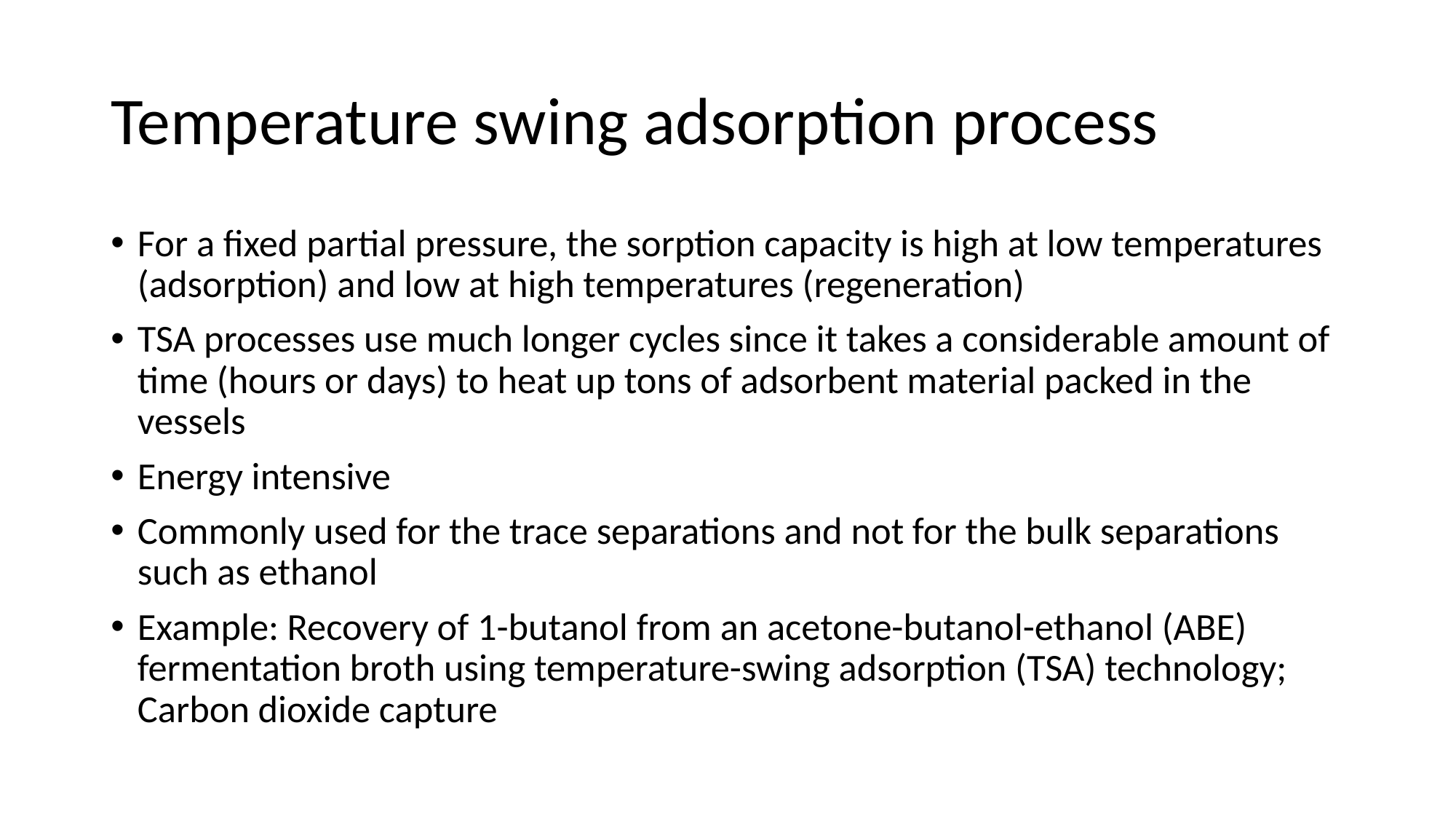

# Temperature swing adsorption process
For a fixed partial pressure, the sorption capacity is high at low temperatures (adsorption) and low at high temperatures (regeneration)
TSA processes use much longer cycles since it takes a considerable amount of time (hours or days) to heat up tons of adsorbent material packed in the vessels
Energy intensive
Commonly used for the trace separations and not for the bulk separations such as ethanol
Example: Recovery of 1-butanol from an acetone-butanol-ethanol (ABE) fermentation broth using temperature-swing adsorption (TSA) technology; Carbon dioxide capture